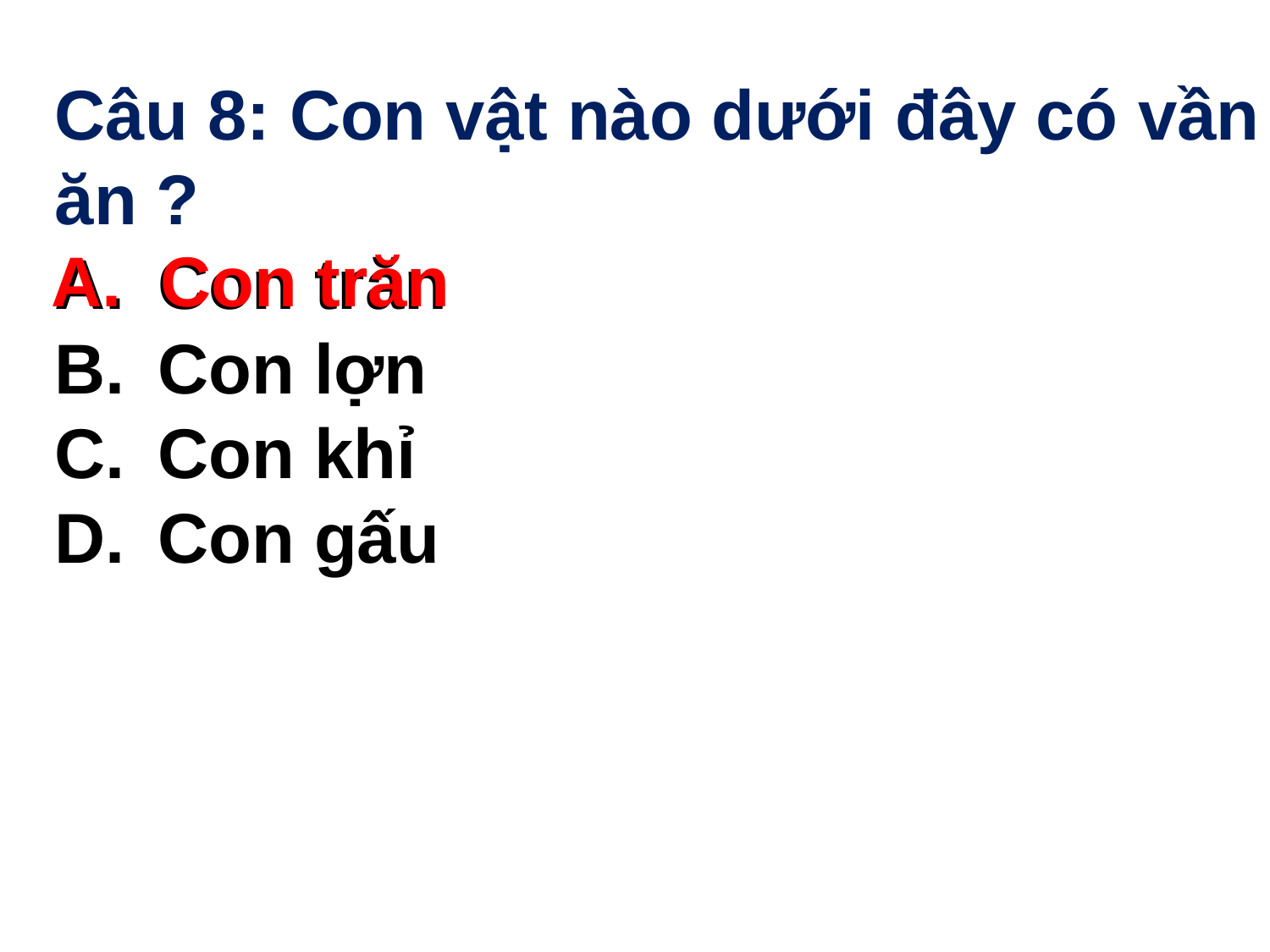

Câu 8: Con vật nào dưới đây có vần ăn ?
Con trăn
Con lợn
Con khỉ
Con gấu
A.  Con trăn